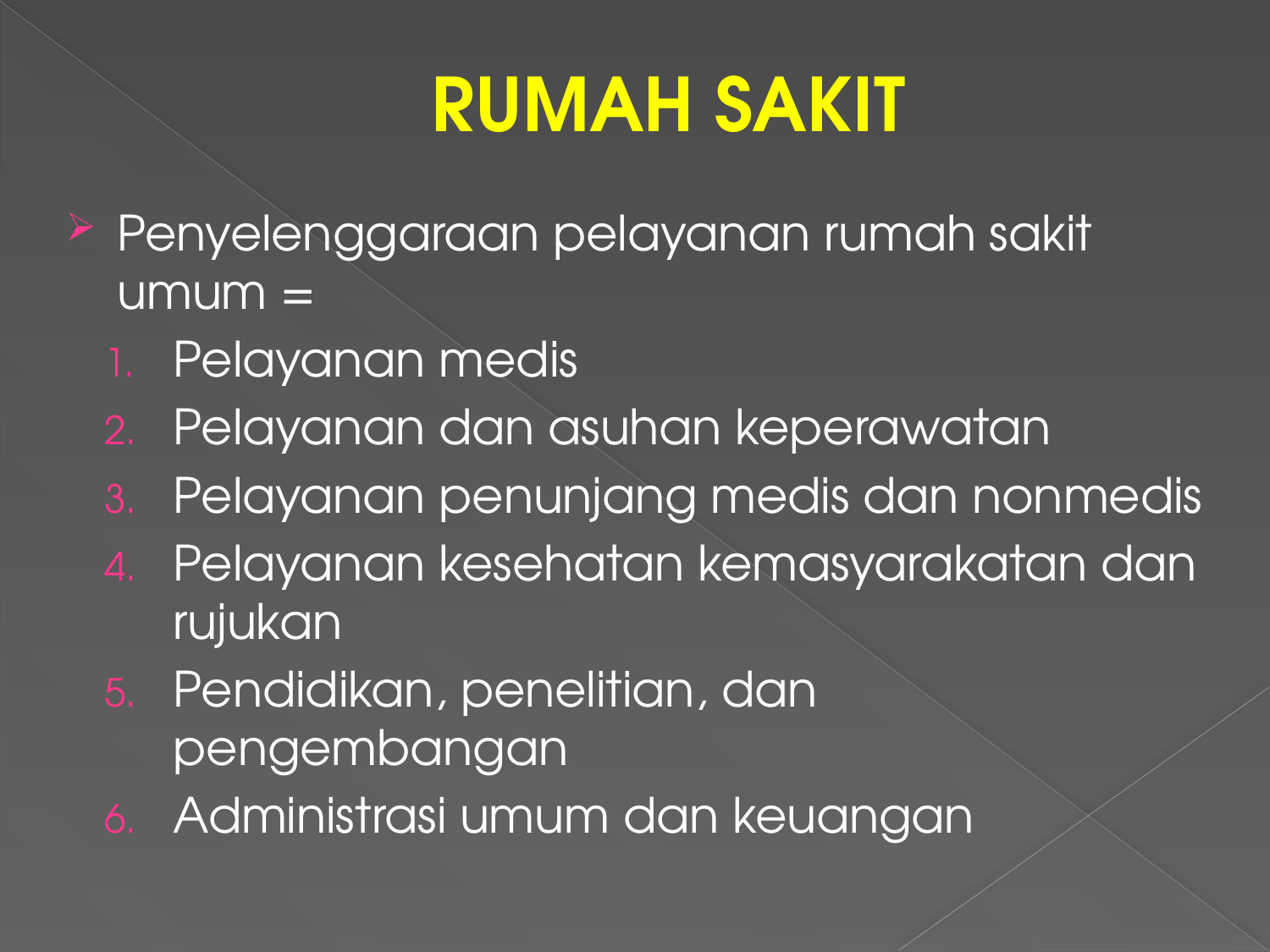

# RUMAH SAKIT
Penyelenggaraan pelayanan rumah sakit umum =
Pelayanan medis
Pelayanan dan asuhan keperawatan
Pelayanan penunjang medis dan nonmedis
Pelayanan kesehatan kemasyarakatan dan rujukan
Pendidikan, penelitian, dan pengembangan
Administrasi umum dan keuangan